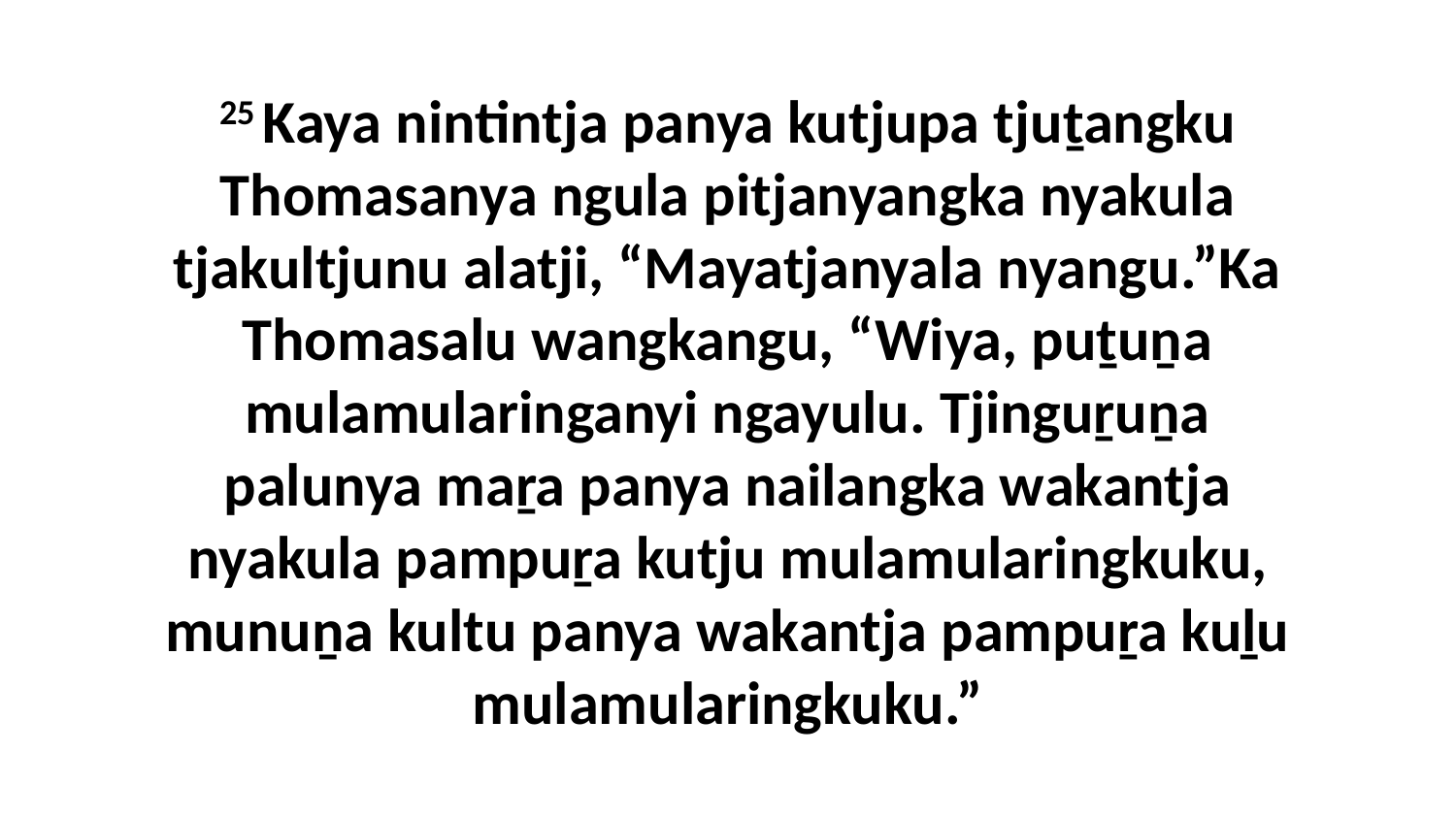

25 Kaya nintintja panya kutjupa tjuṯangku Thomasanya ngula pitjanyangka nyakula tjakultjunu alatji, “Mayatjanyala nyangu.”Ka Thomasalu wangkangu, “Wiya, puṯuṉa mulamularinganyi ngayulu. Tjinguṟuṉa palunya maṟa panya nailangka wakantja nyakula pampuṟa kutju mulamularingkuku, munuṉa kultu panya wakantja pampuṟa kuḻu mulamularingkuku.”